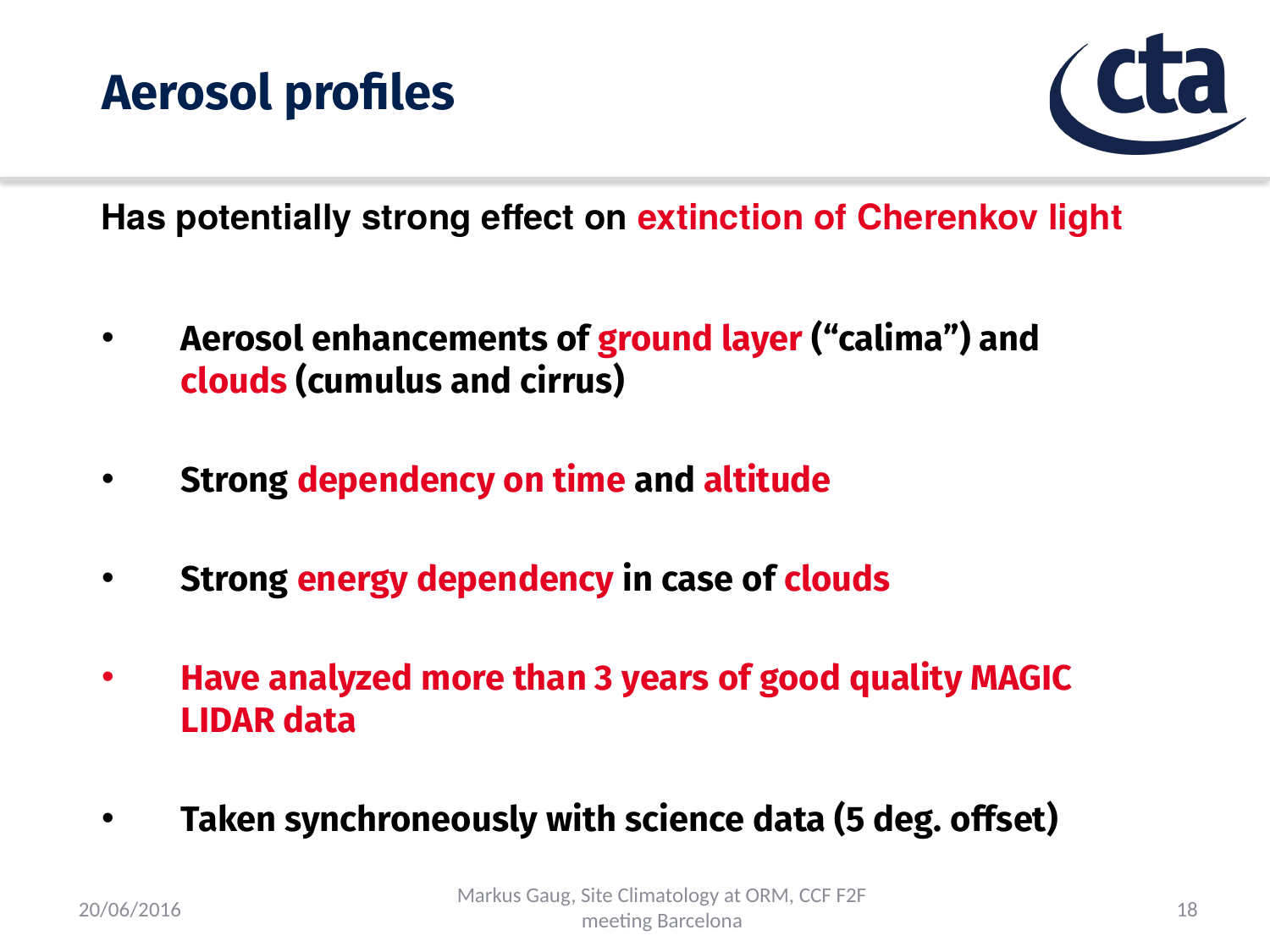

# Aerosol profiles
Has potentially strong effect on extinction of Cherenkov light
Aerosol enhancements of ground layer (“calima”) and clouds (cumulus and cirrus)

Strong dependency on time and altitude

Strong energy dependency in case of clouds

Have analyzed more than 3 years of good quality MAGIC LIDAR data

Taken synchroneously with science data (5 deg. offset)